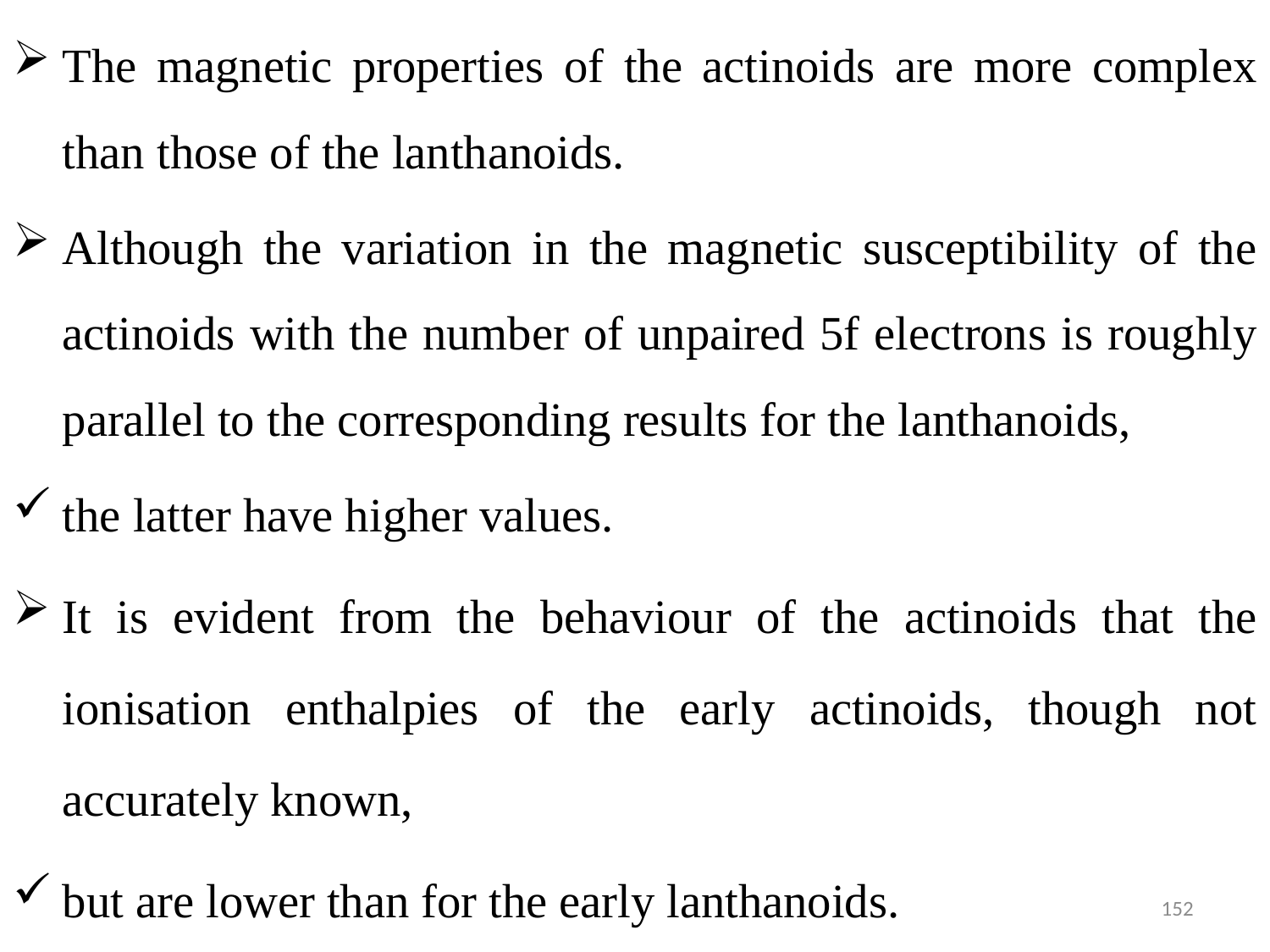

The magnetic properties of the actinoids are more complex than those of the lanthanoids.
Although the variation in the magnetic susceptibility of the actinoids with the number of unpaired 5f electrons is roughly parallel to the corresponding results for the lanthanoids,
the latter have higher values.
It is evident from the behaviour of the actinoids that the ionisation enthalpies of the early actinoids, though not accurately known,
but are lower than for the early lanthanoids.
152